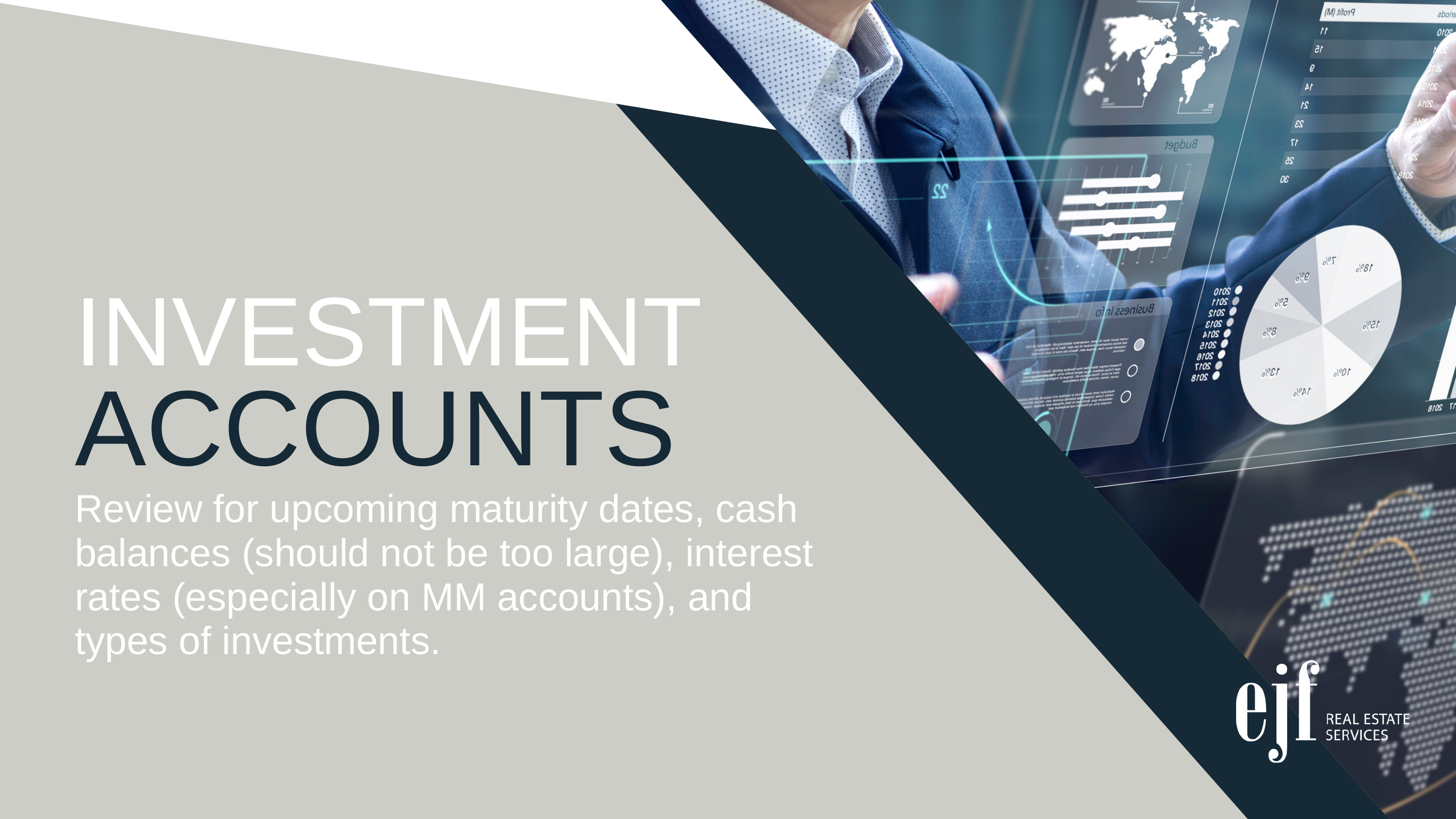

INVESTMENT
ACCOUNTS

Review for upcoming maturity dates, cash balances (should not be too large), interest rates (especially on MM accounts), and types of investments.